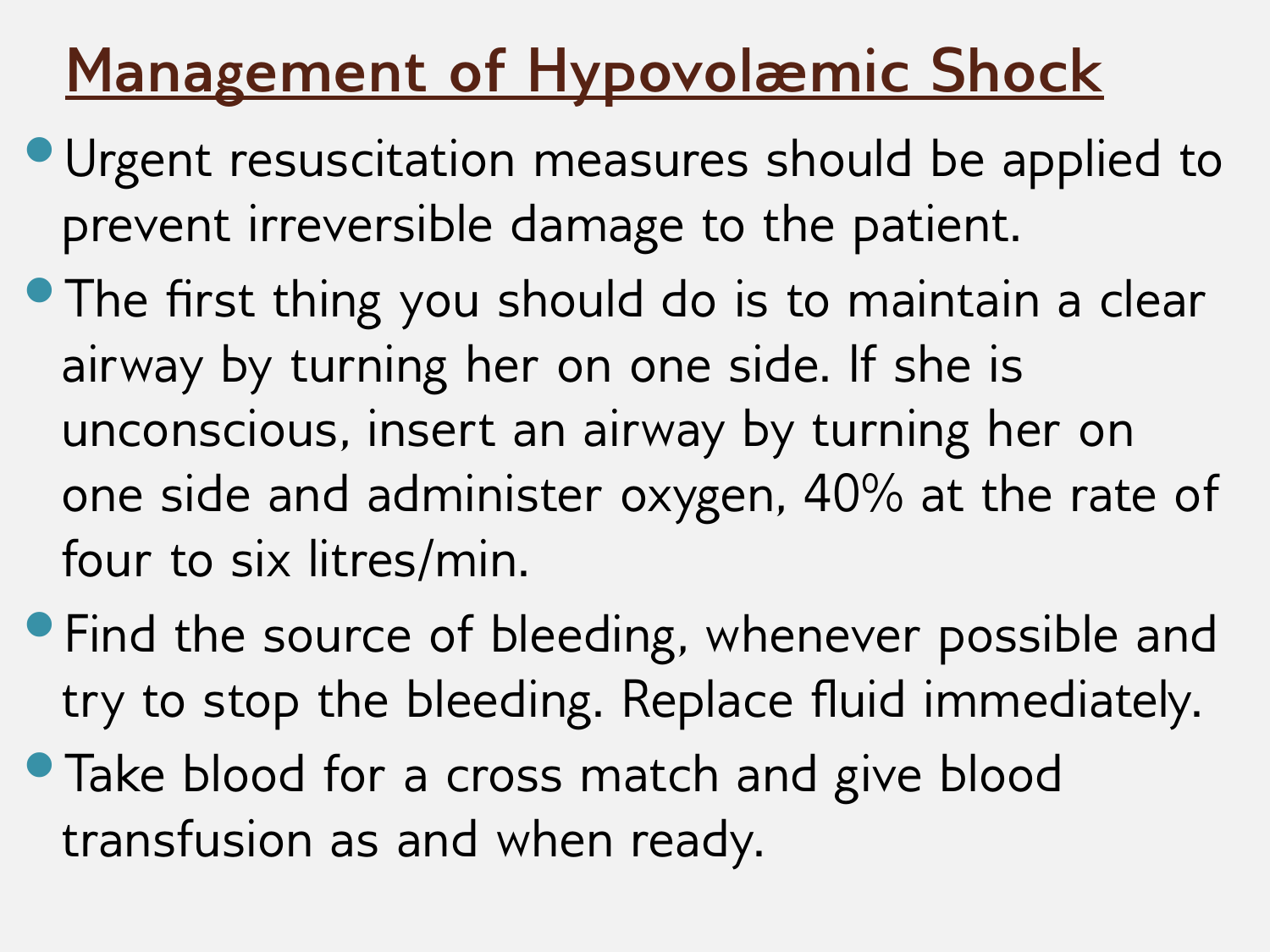

# Management of Hypovolaemic Shock
Urgent resuscitation measures should be applied to prevent irreversible damage to the patient.
The first thing you should do is to maintain a clear airway by turning her on one side. If she is unconscious, insert an airway by turning her on one side and administer oxygen, 40% at the rate of four to six litres/min.
Find the source of bleeding, whenever possible and try to stop the bleeding. Replace fluid immediately.
Take blood for a cross match and give blood transfusion as and when ready.